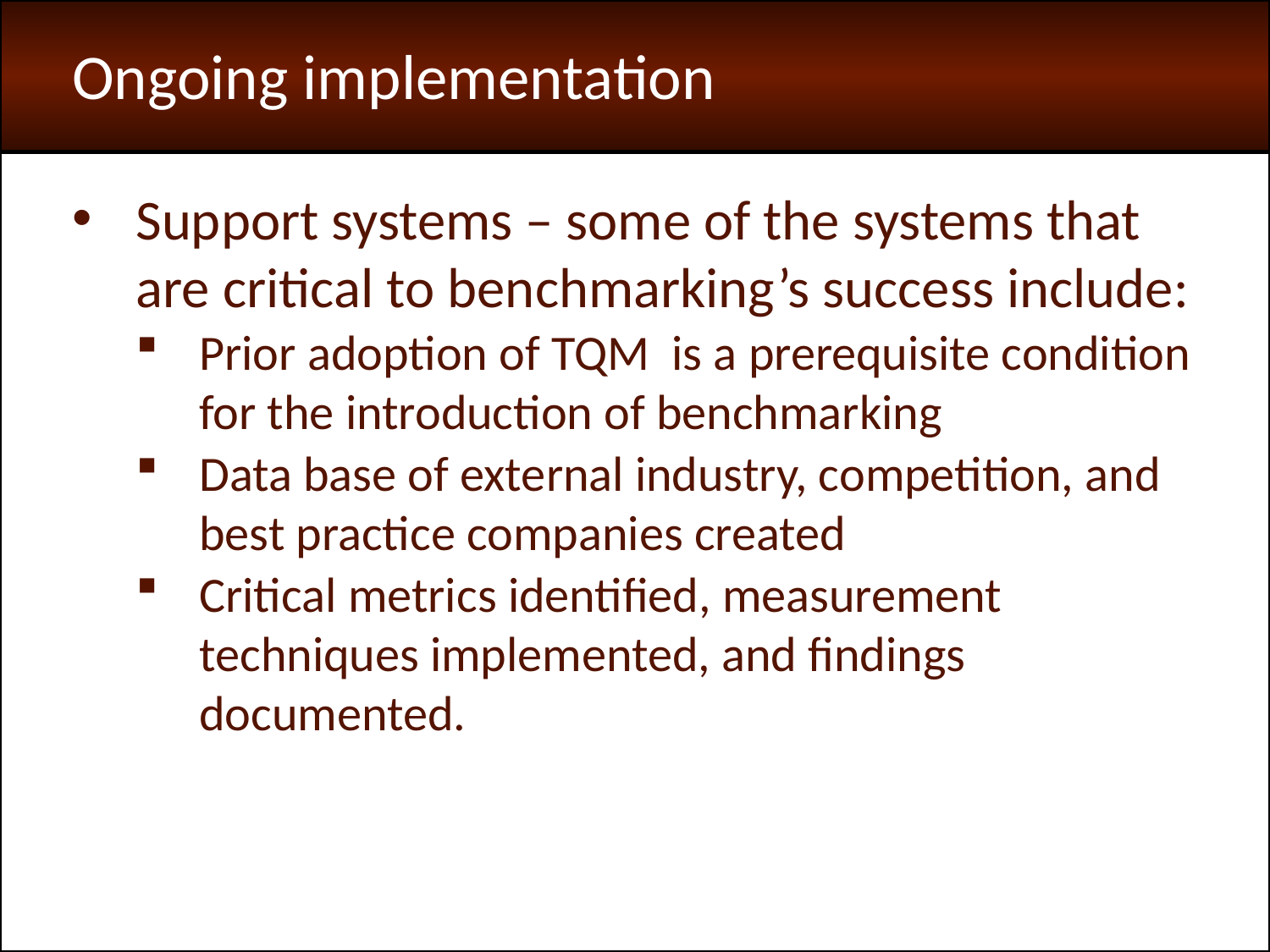

Ongoing implementation
Support systems – some of the systems that are critical to benchmarking’s success include:
Prior adoption of TQM  is a prerequisite condition for the introduction of benchmarking
Data base of external industry, competition, and best practice companies created
Critical metrics identified, measurement techniques implemented, and findings documented.